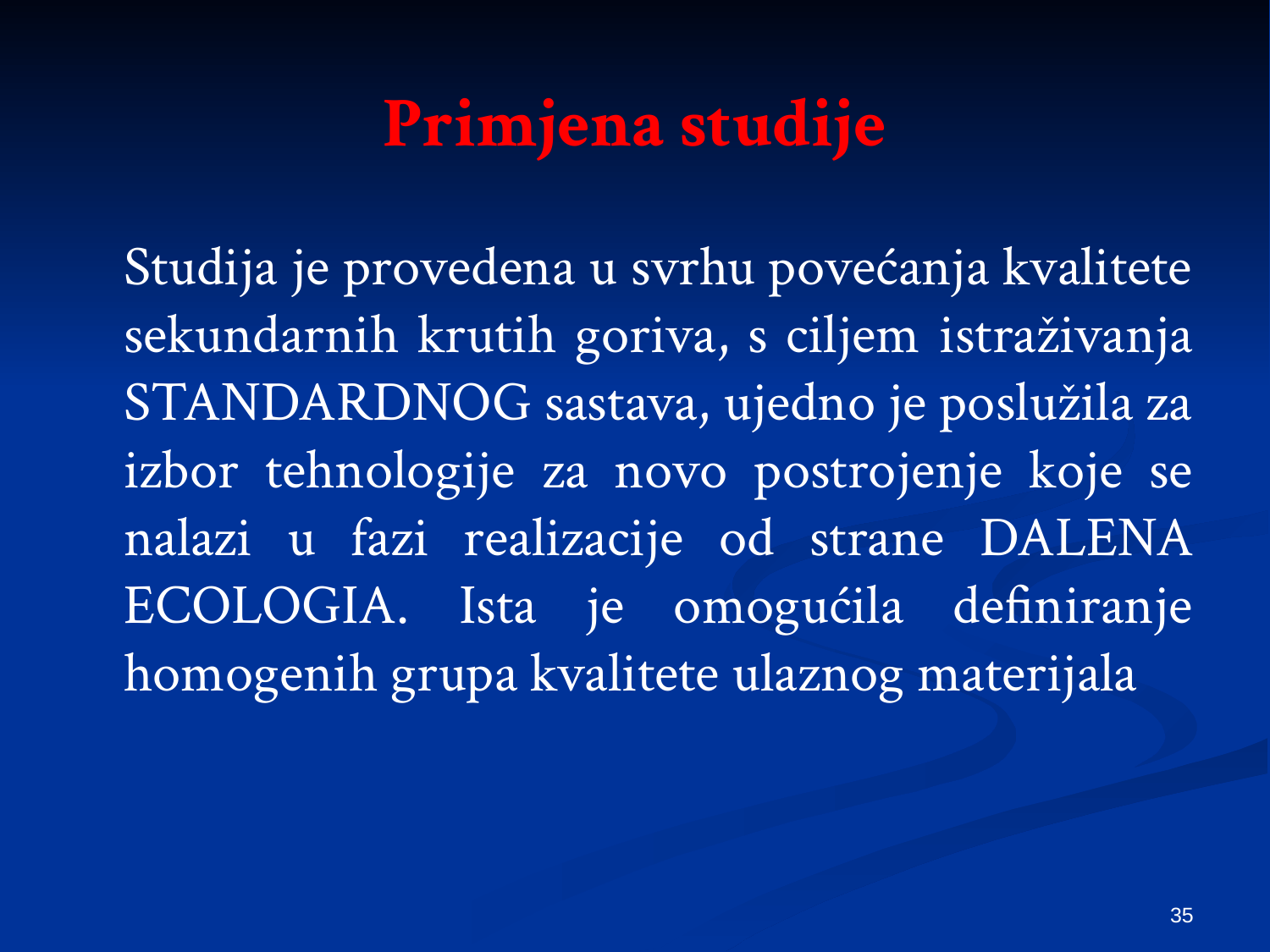

# Primjena studije
	Studija je provedena u svrhu povećanja kvalitete sekundarnih krutih goriva, s ciljem istraživanja STANDARDNOG sastava, ujedno je poslužila za izbor tehnologije za novo postrojenje koje se nalazi u fazi realizacije od strane DALENA ECOLOGIA. Ista je omogućila definiranje homogenih grupa kvalitete ulaznog materijala
35